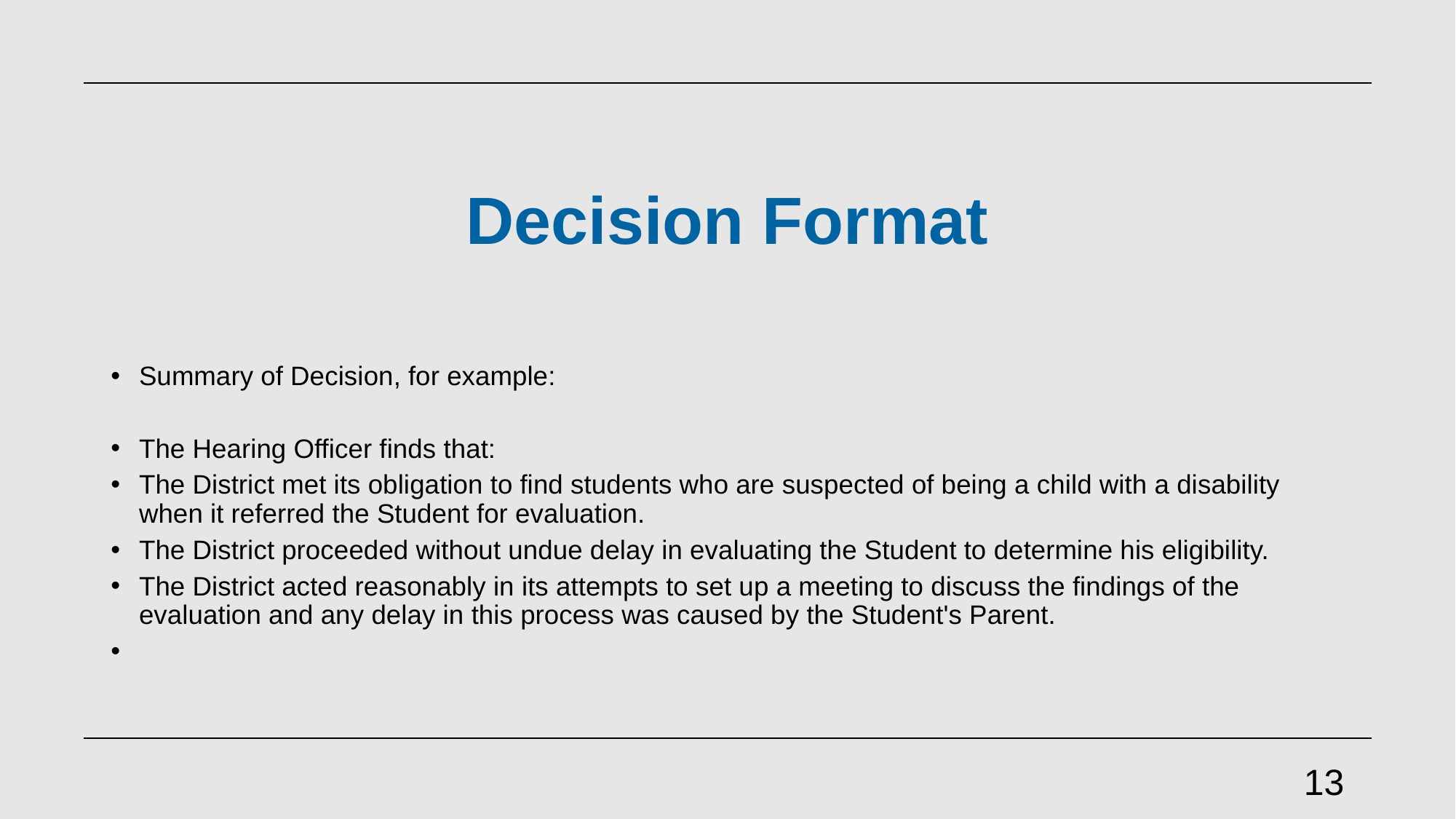

# Decision Format

Summary of Decision, for example:

The Hearing Officer finds that:
The District met its obligation to find students who are suspected of being a child with a disability when it referred the Student for evaluation.
The District proceeded without undue delay in evaluating the Student to determine his eligibility.
The District acted reasonably in its attempts to set up a meeting to discuss the findings of the evaluation and any delay in this process was caused by the Student's Parent.

13